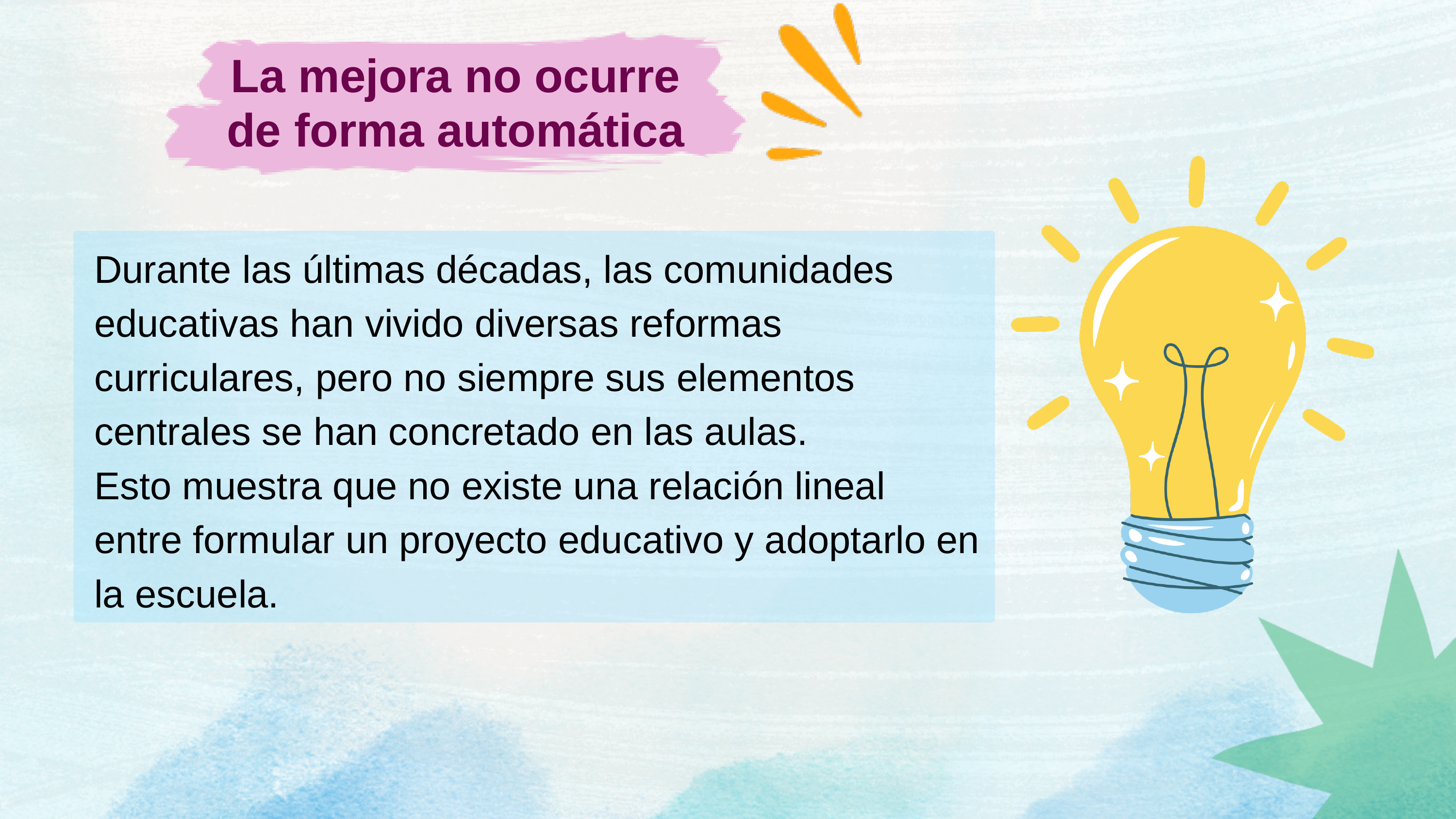

La mejora no ocurre de forma automática

Durante las últimas décadas, las comunidades educativas han vivido diversas reformas curriculares, pero no siempre sus elementos centrales se han concretado en las aulas.
Esto muestra que no existe una relación lineal entre formular un proyecto educativo y adoptarlo en la escuela.